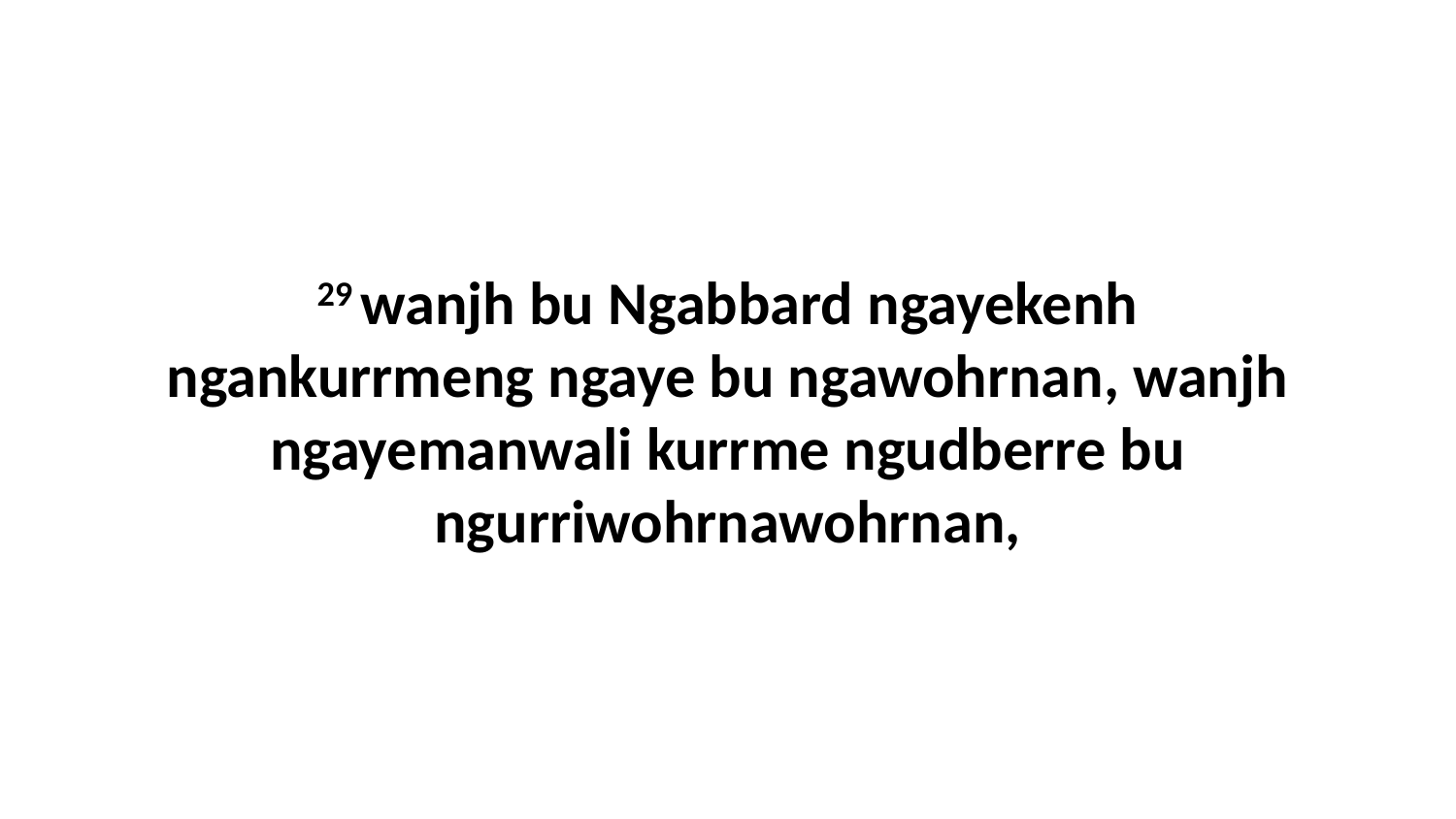

29 wanjh bu Ngabbard ngayekenh ngankurrmeng ngaye bu ngawohrnan, wanjh ngayemanwali kurrme ngudberre bu ngurriwohrnawohrnan,